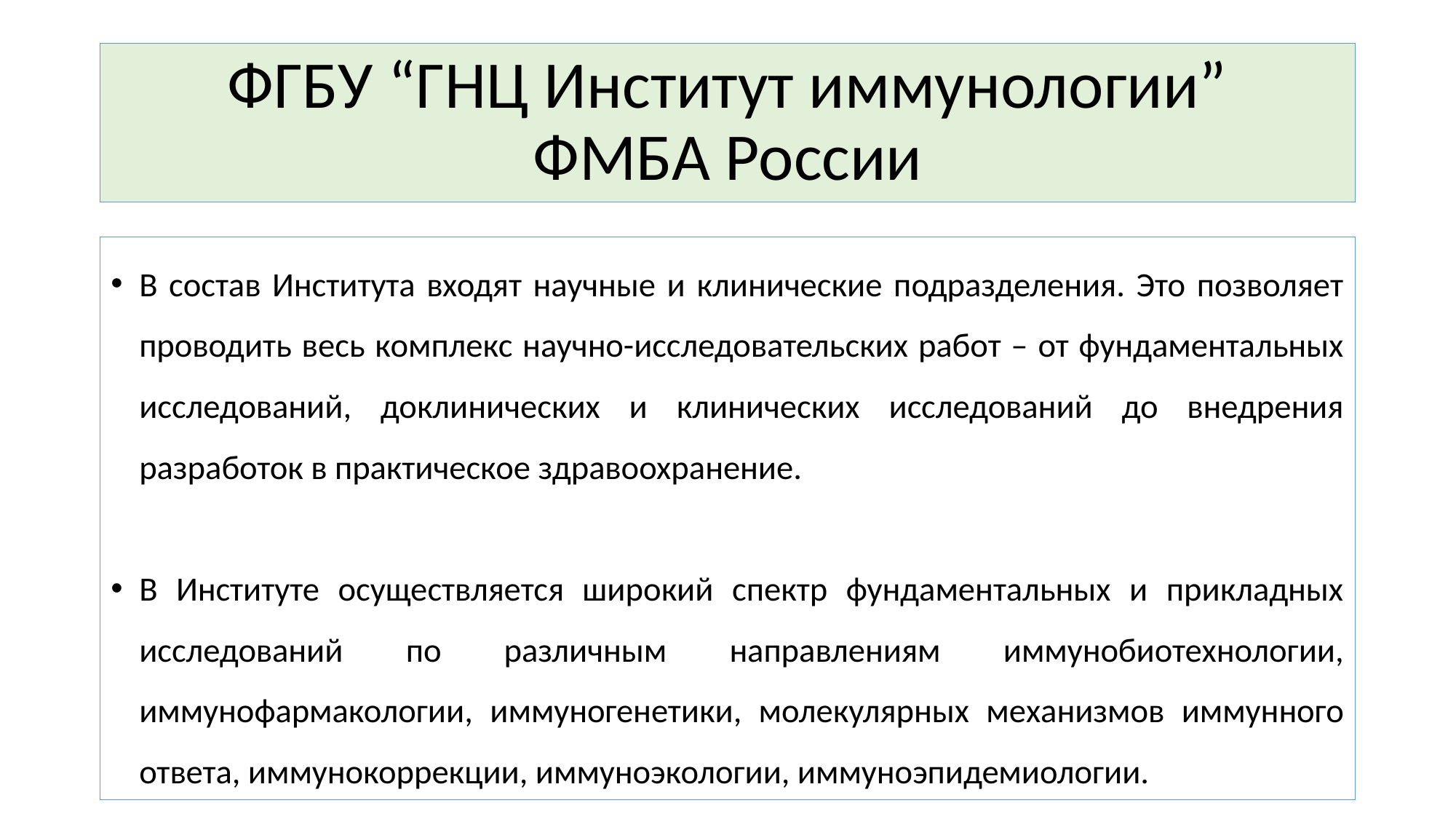

# ФГБУ “ГНЦ Институт иммунологии” ФМБА России
В состав Института входят научные и клинические подразделения. Это позволяет проводить весь комплекс научно-исследовательских работ – от фундаментальных исследований, доклинических и клинических исследований до внедрения разработок в практическое здравоохранение.

В Институте осуществляется широкий спектр фундаментальных и прикладных исследований по различным направлениям иммунобиотехнологии, иммунофармакологии, иммуногенетики, молекулярных механизмов иммунного ответа, иммунокоррекции, иммуноэкологии, иммуноэпидемиологии.